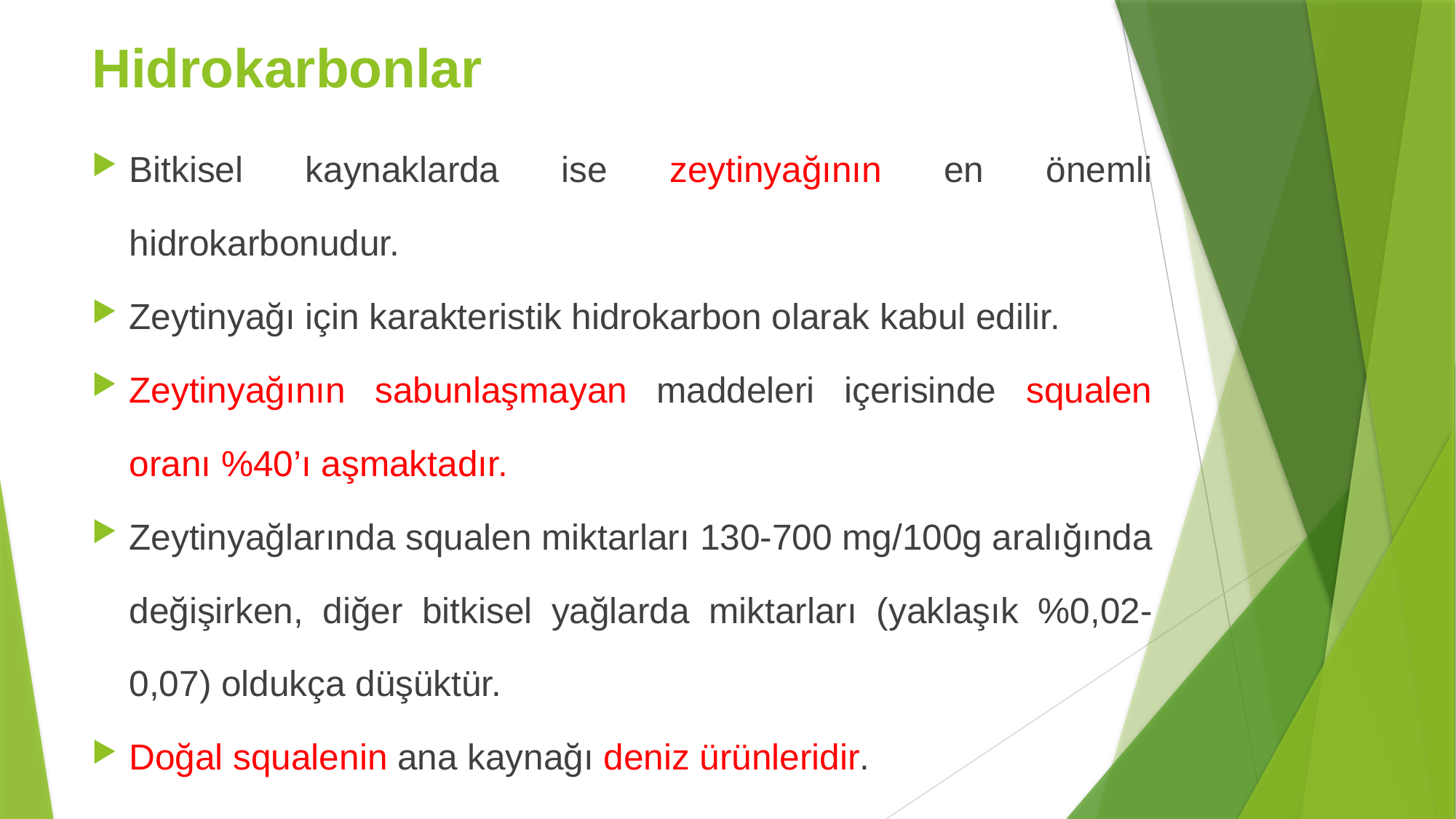

Hidrokarbonlar
Bitkisel kaynaklarda ise zeytinyağının en önemli hidrokarbonudur.
Zeytinyağı için karakteristik hidrokarbon olarak kabul edilir.
Zeytinyağının sabunlaşmayan maddeleri içerisinde squalen oranı %40’ı aşmaktadır.
Zeytinyağlarında squalen miktarları 130-700 mg/100g aralığında değişirken, diğer bitkisel yağlarda miktarları (yaklaşık %0,02-0,07) oldukça düşüktür.
Doğal squalenin ana kaynağı deniz ürünleridir.